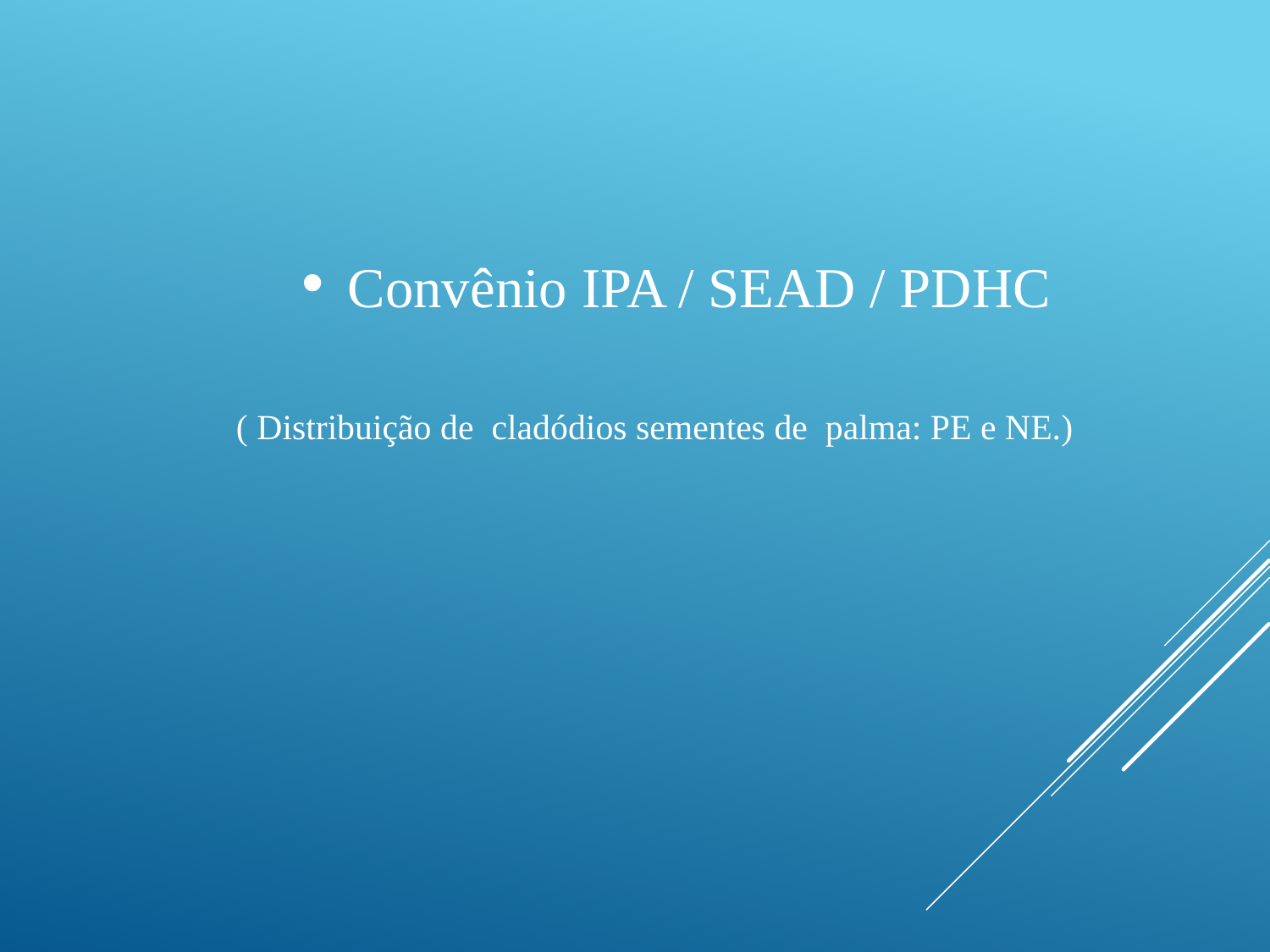

( Distribuição de  cladódios sementes de  palma: PE e NE.)

 Convênio IPA / SEAD / PDHC